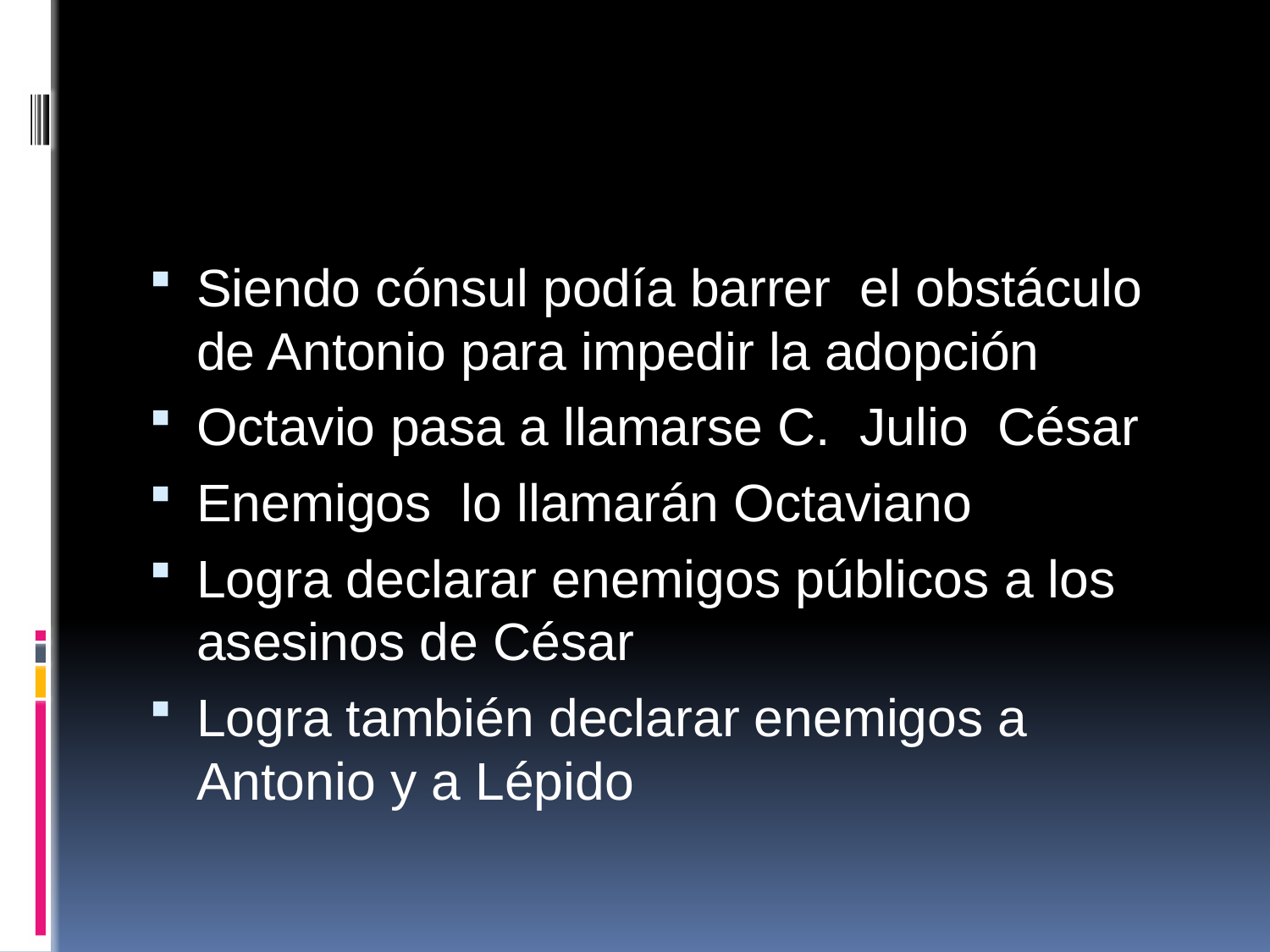

#
Siendo cónsul podía barrer  el obstáculo de Antonio para impedir la adopción
Octavio pasa a llamarse C.  Julio  César
Enemigos  lo llamarán Octaviano
Logra declarar enemigos públicos a los asesinos de César
Logra también declarar enemigos a Antonio y a Lépido